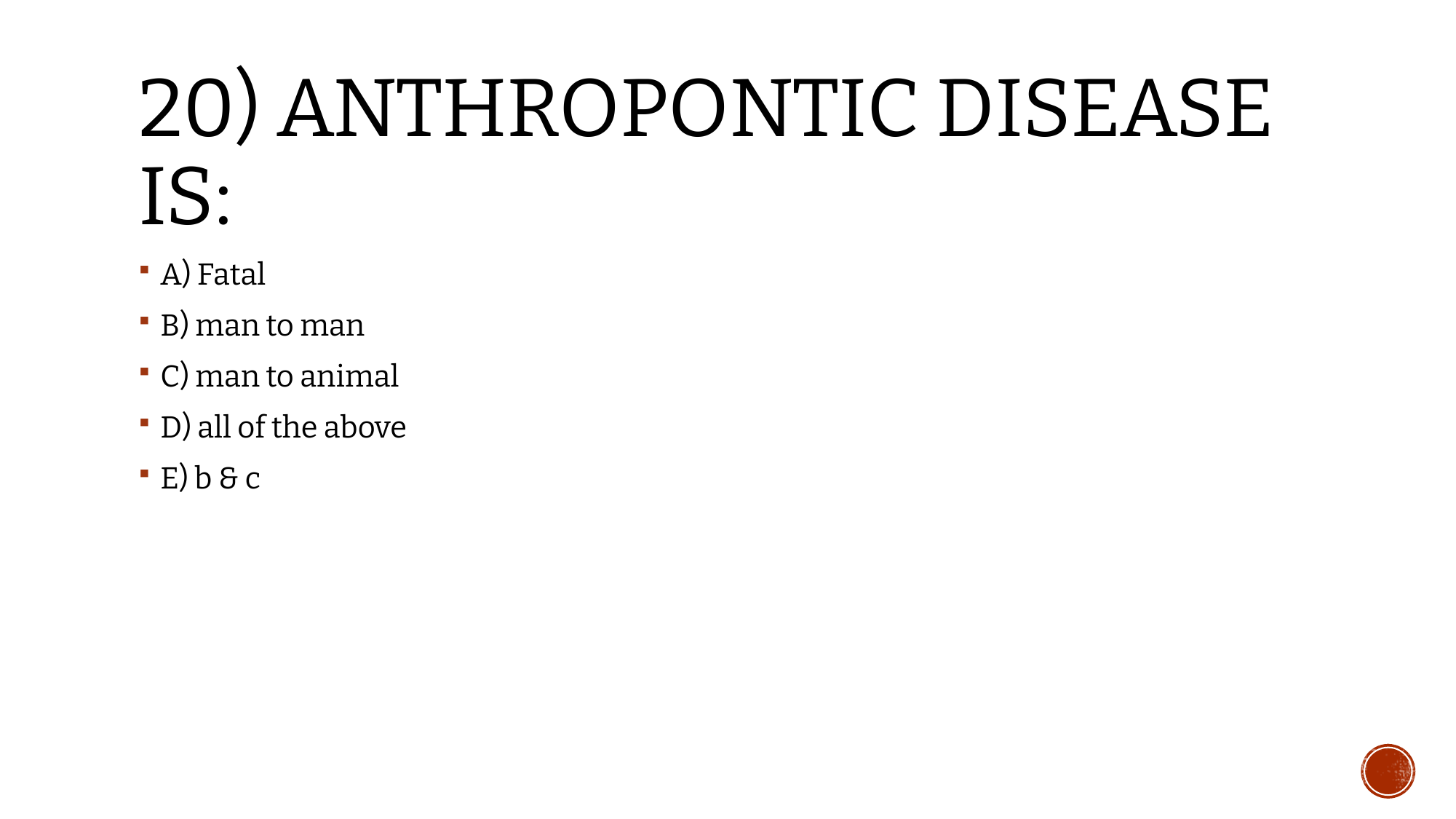

# 20) Anthropontic disease is:
A) Fatal
B) man to man
C) man to animal
D) all of the above
E) b & c